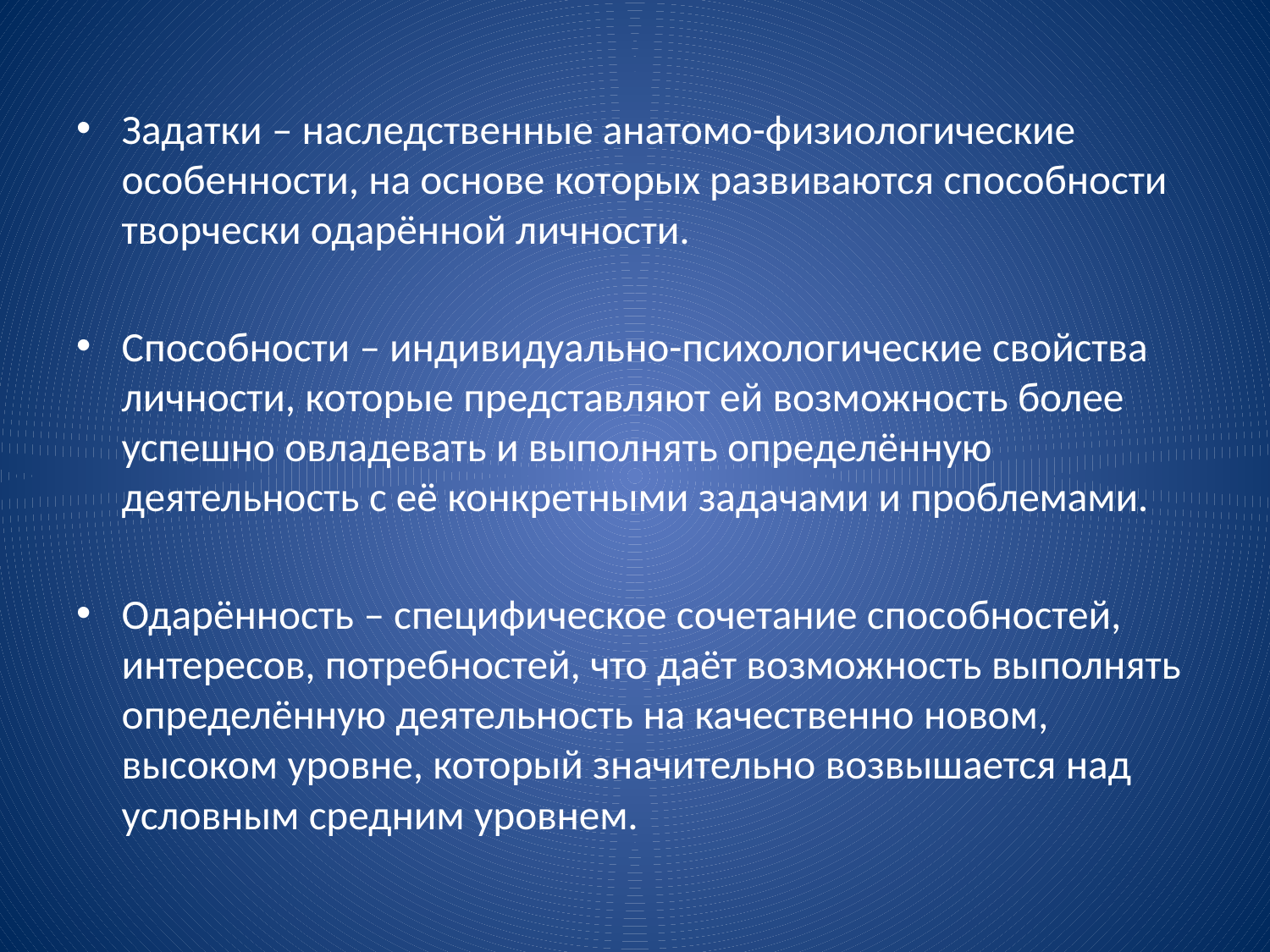

Задатки – наследственные анатомо-физиологические особенности, на основе которых развиваются способности творчески одарённой личности.

Способности – индивидуально-психологические свойства личности, которые представляют ей возможность более успешно овладевать и выполнять определённую деятельность с её конкретными задачами и проблемами.

Одарённость – специфическое сочетание способностей, интересов, потребностей, что даёт возможность выполнять определённую деятельность на качественно новом, высоком уровне, который значительно возвышается над условным средним уровнем.